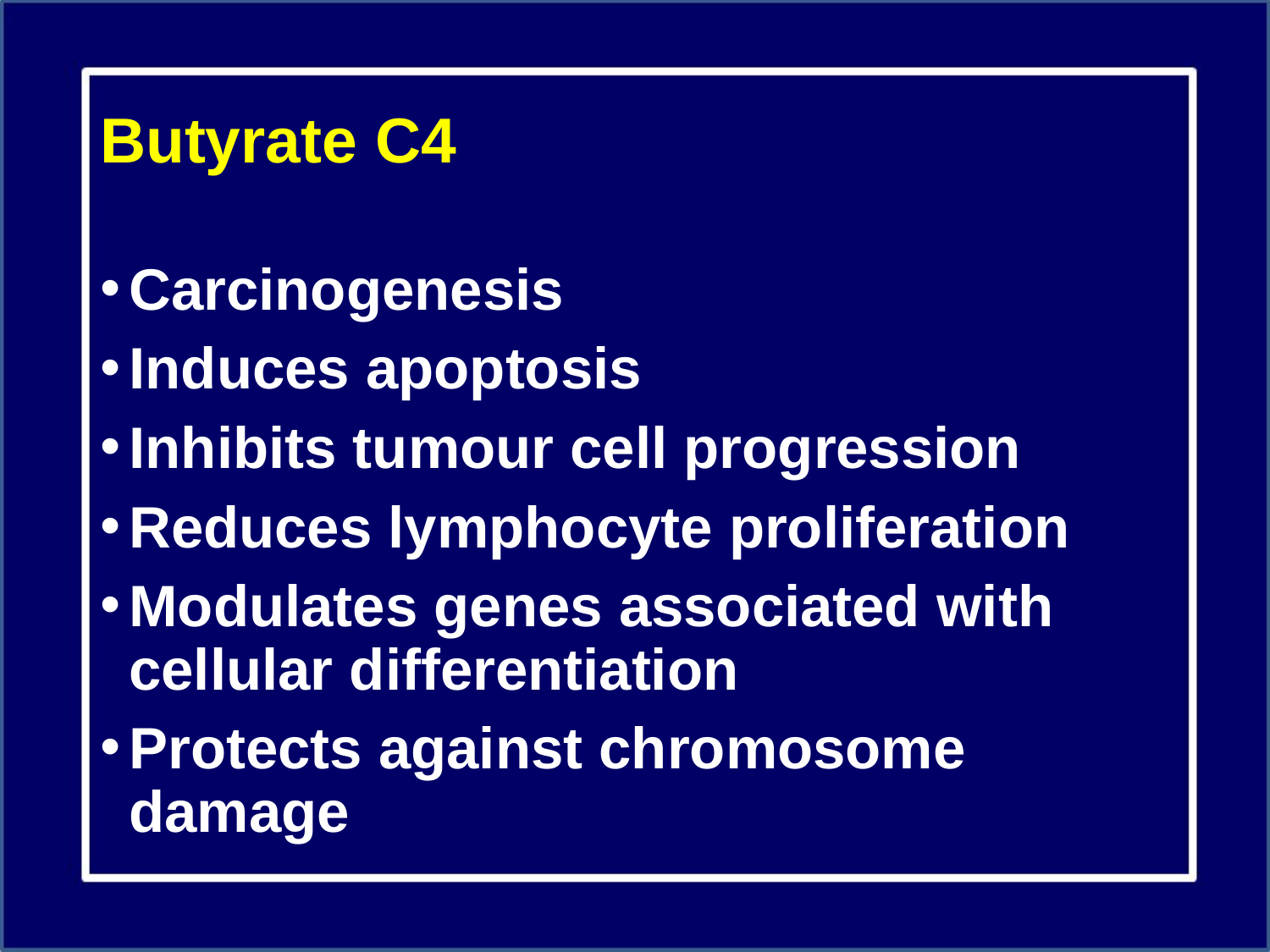

# Butyrate C4
Carcinogenesis
Induces apoptosis
Inhibits tumour cell progression
Reduces lymphocyte proliferation
Modulates genes associated with cellular differentiation
Protects against chromosome damage